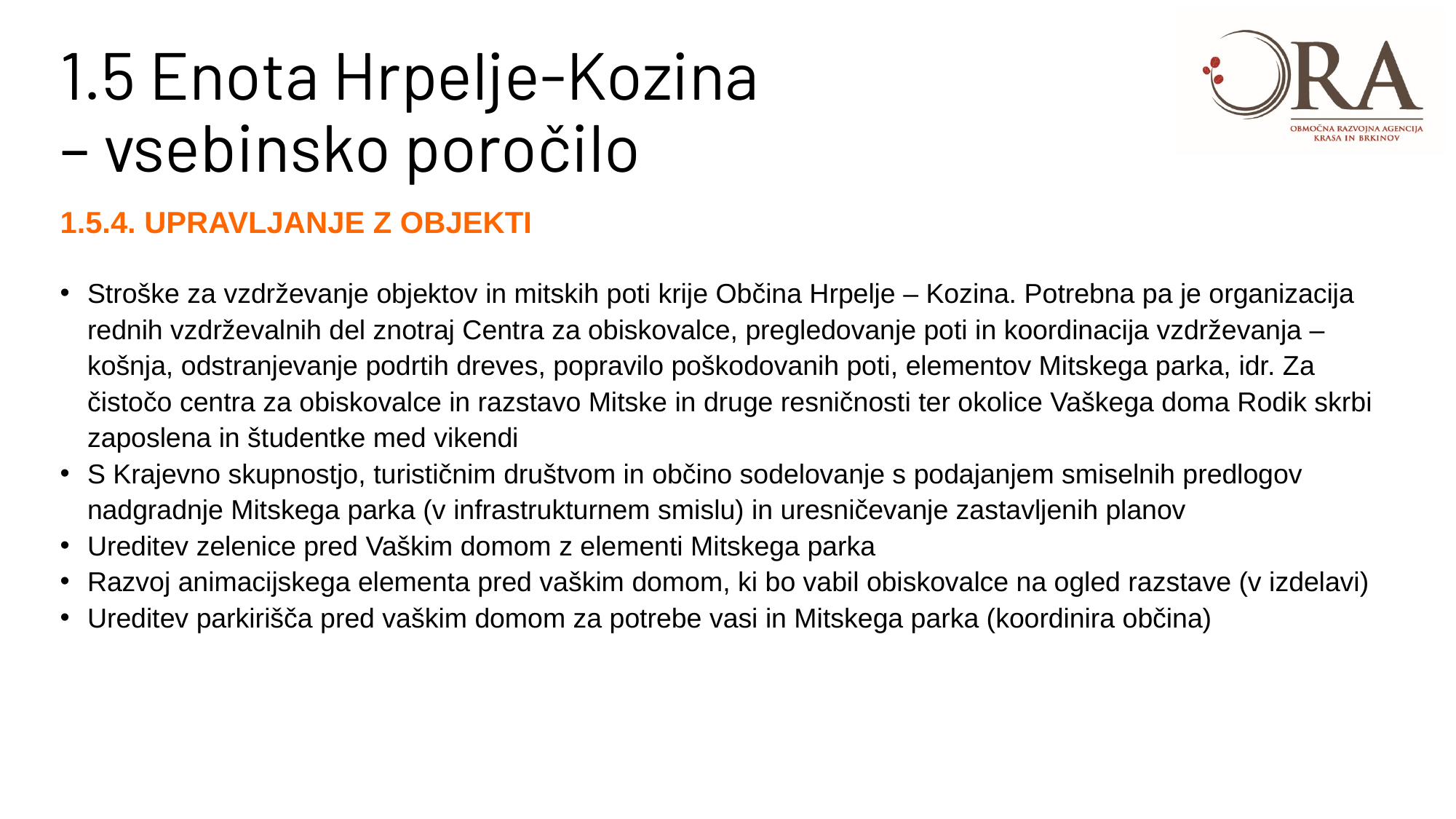

# 1.5 Enota Hrpelje-Kozina – vsebinsko poročilo
1.5.4. UPRAVLJANJE Z OBJEKTI

Stroške za vzdrževanje objektov in mitskih poti krije Občina Hrpelje – Kozina. Potrebna pa je organizacija rednih vzdrževalnih del znotraj Centra za obiskovalce, pregledovanje poti in koordinacija vzdrževanja – košnja, odstranjevanje podrtih dreves, popravilo poškodovanih poti, elementov Mitskega parka, idr. Za čistočo centra za obiskovalce in razstavo Mitske in druge resničnosti ter okolice Vaškega doma Rodik skrbi zaposlena in študentke med vikendi
S Krajevno skupnostjo, turističnim društvom in občino sodelovanje s podajanjem smiselnih predlogov nadgradnje Mitskega parka (v infrastrukturnem smislu) in uresničevanje zastavljenih planov
Ureditev zelenice pred Vaškim domom z elementi Mitskega parka
Razvoj animacijskega elementa pred vaškim domom, ki bo vabil obiskovalce na ogled razstave (v izdelavi)
Ureditev parkirišča pred vaškim domom za potrebe vasi in Mitskega parka (koordinira občina)